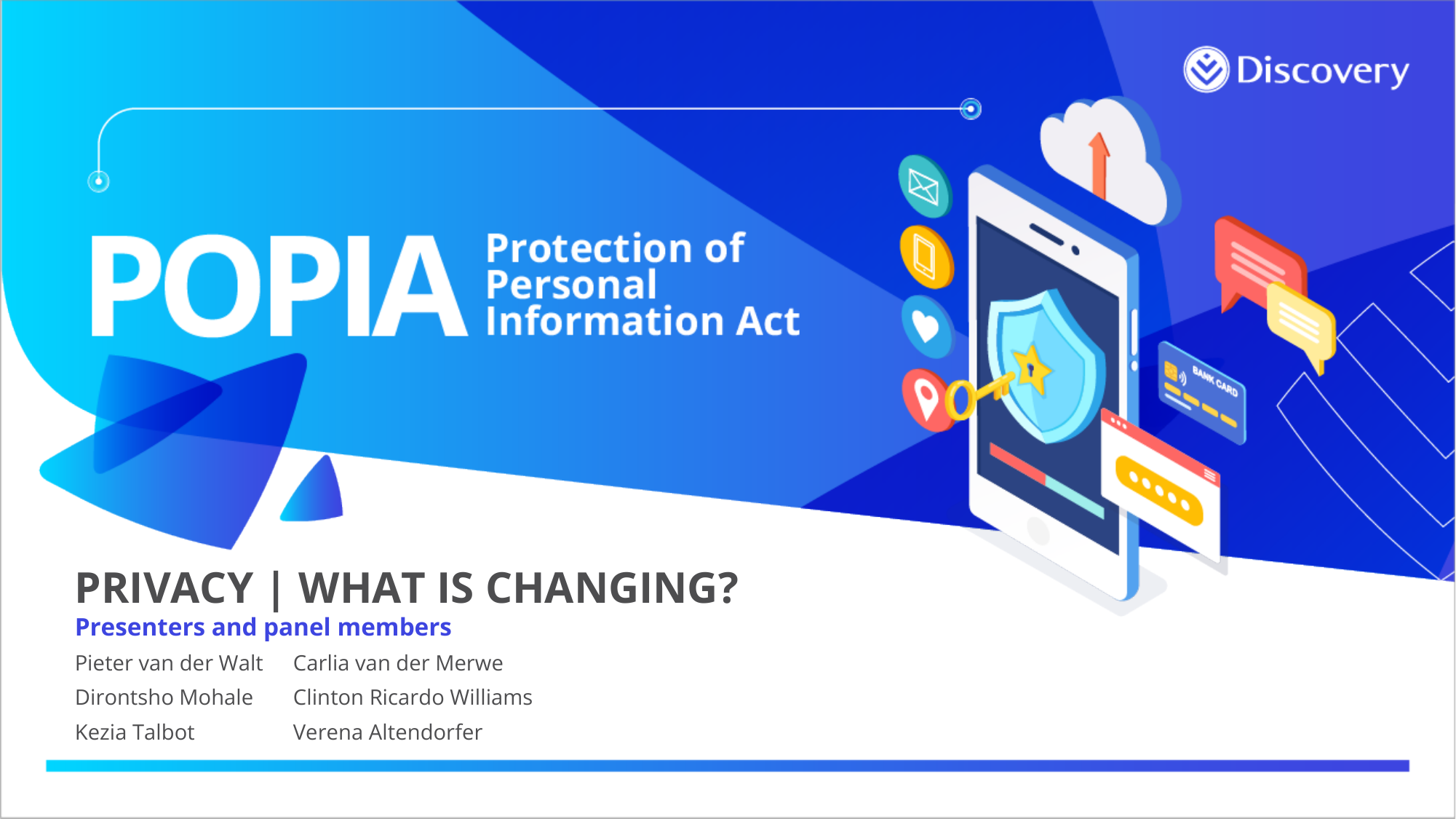

# PRIVACY | WHAT IS CHANGING?
Presenters and panel members
Pieter van der Walt	Carlia van der Merwe
Dirontsho Mohale	Clinton Ricardo Williams
Kezia Talbot	Verena Altendorfer